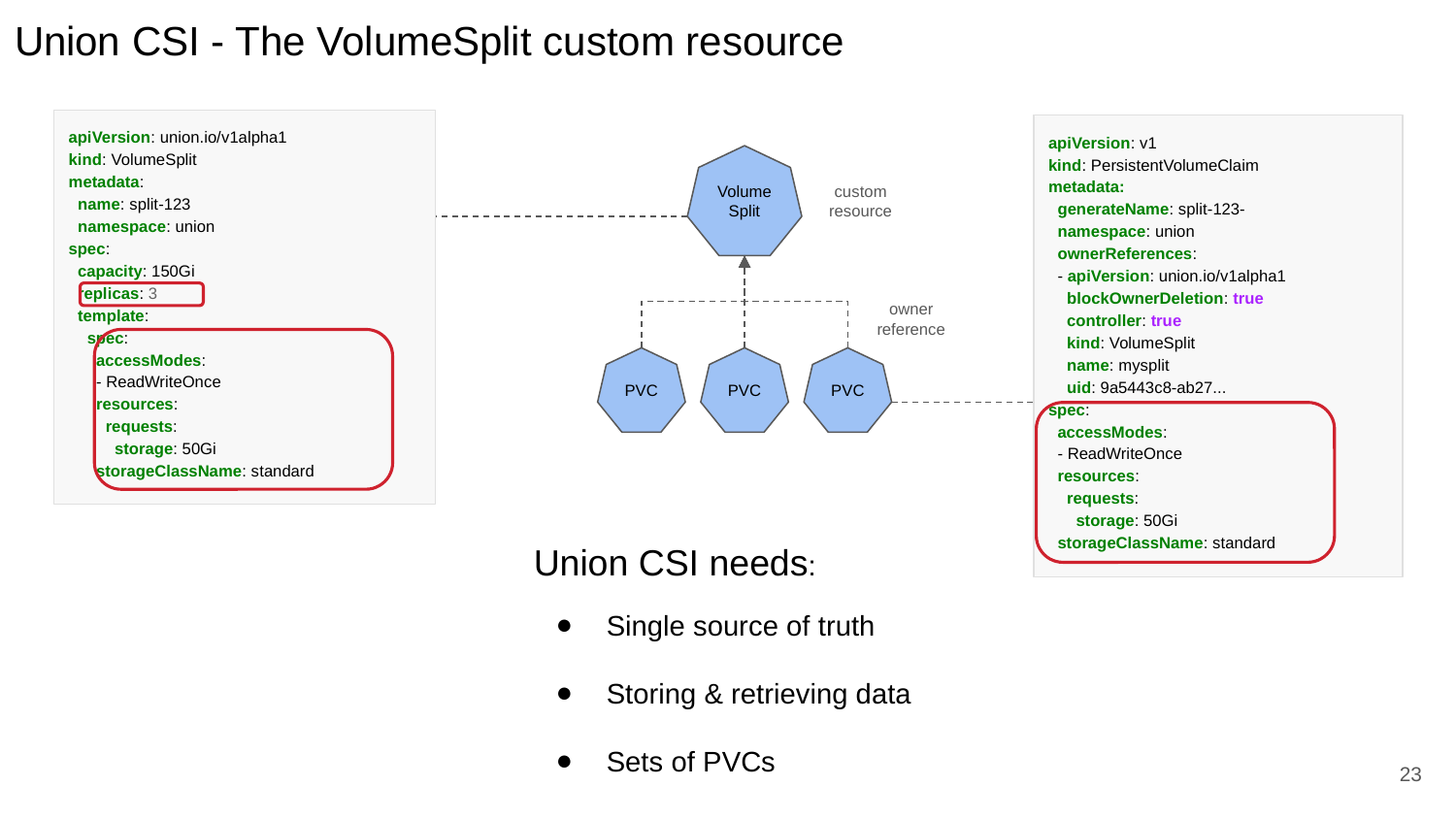

# Union CSI - The VolumeSplit custom resource
apiVersion: union.io/v1alpha1
kind: VolumeSplit
metadata:
  name: split-123
  namespace: union
spec:
  capacity: 150Gi
  replicas: 3
  template:
    spec:
      accessModes:
      - ReadWriteOnce
      resources:
        requests:
          storage: 50Gi
      storageClassName: standard

apiVersion: v1
kind: PersistentVolumeClaim
metadata:
  generateName: split-123-
  namespace: union
  ownerReferences:
  - apiVersion: union.io/v1alpha1
    blockOwnerDeletion: true
    controller: true
    kind: VolumeSplit
    name: mysplit
    uid: 9a5443c8-ab27...
spec:
  accessModes:
  - ReadWriteOnce
  resources:
    requests:
      storage: 50Gi
  storageClassName: standard

Volume
Split
custom resource

owner
reference
PVC
PVC
PVC

Union CSI needs:

Single source of truth

Storing & retrieving data

Sets of PVCs
23